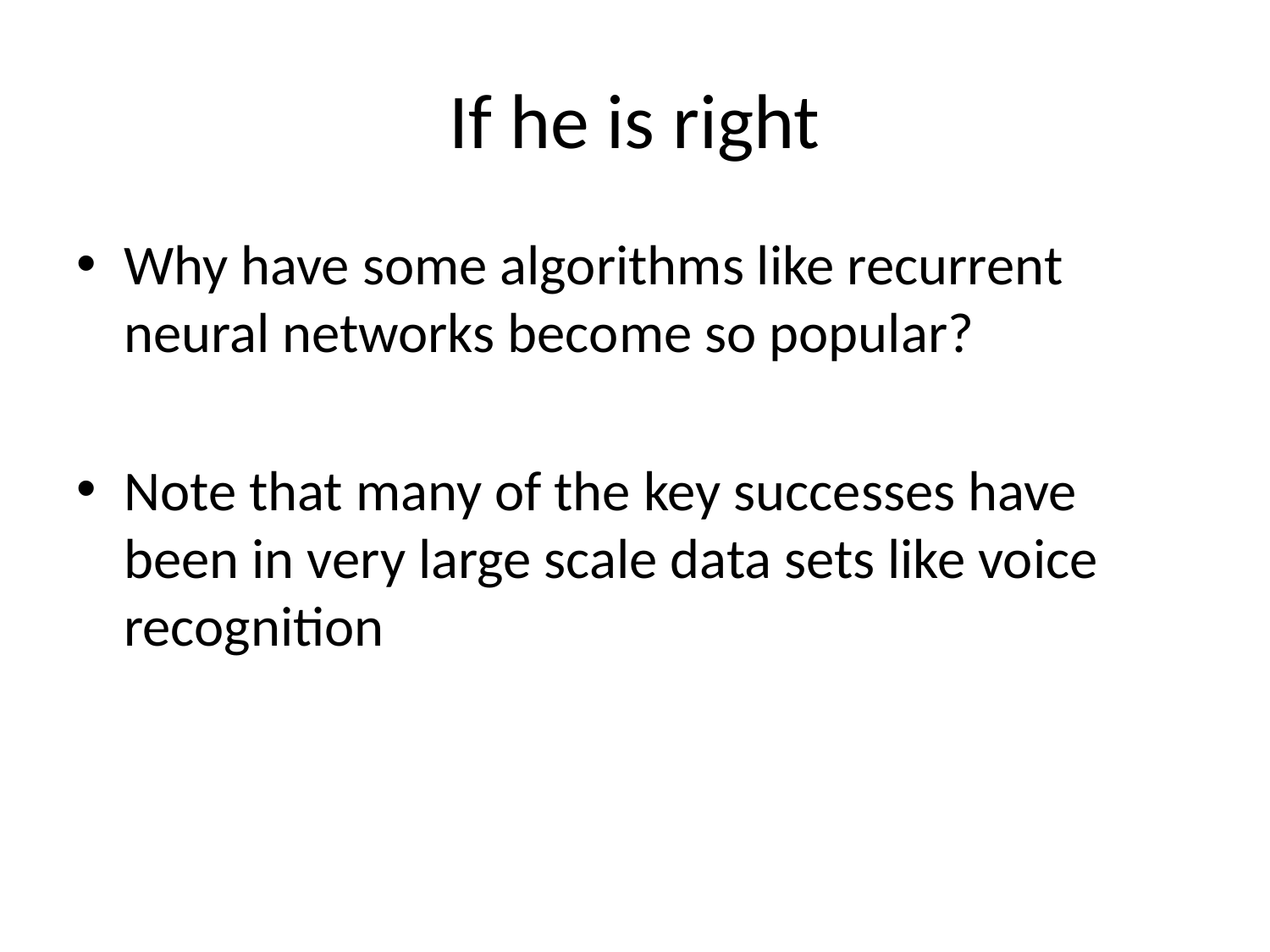

# If he is right
Why have some algorithms like recurrent neural networks become so popular?

Note that many of the key successes have been in very large scale data sets like voice recognition